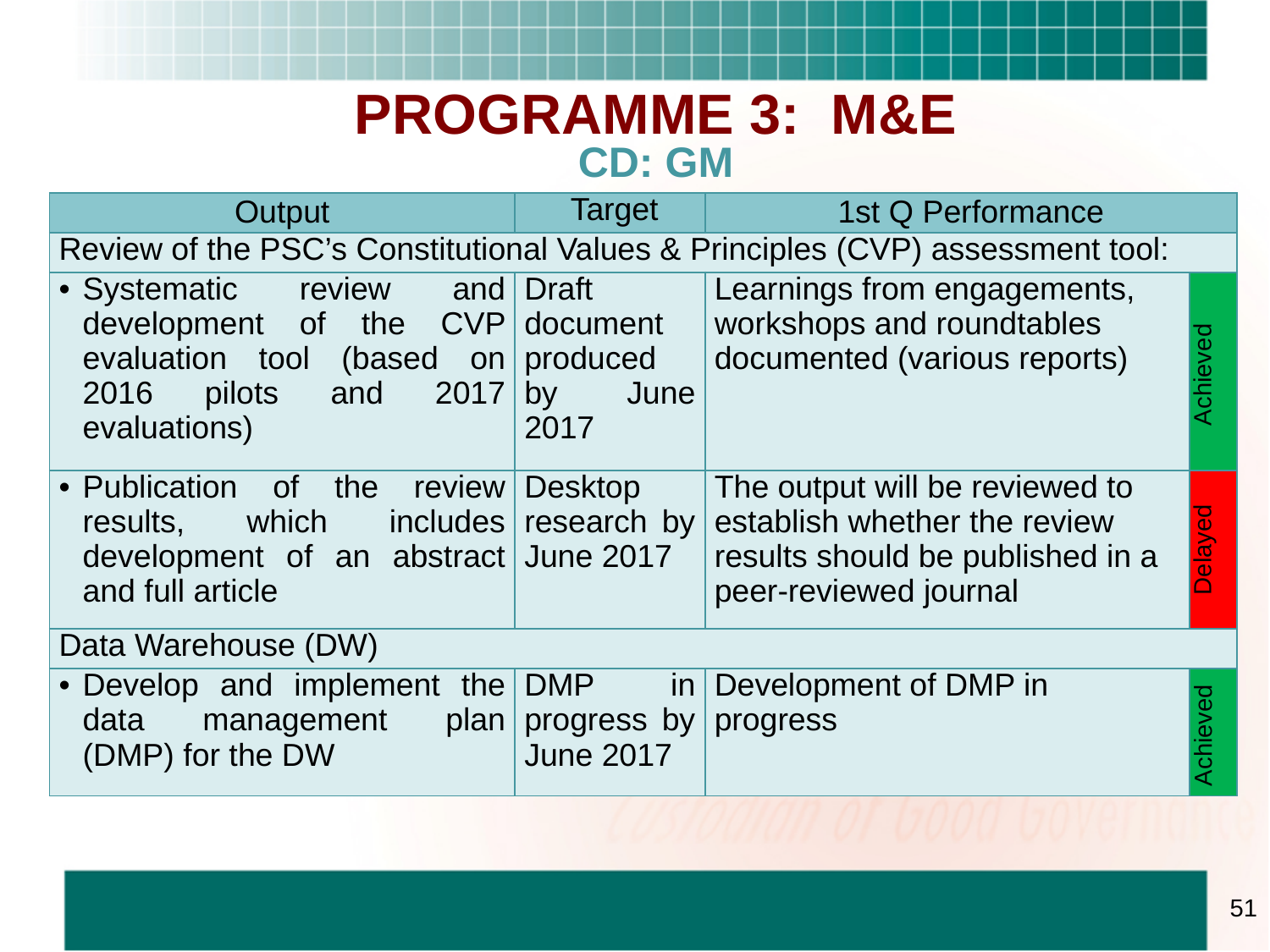

PROGRAMME 3:  M&E
CD: GM
| Output | Target | 1st Q Performance |  |
| --- | --- | --- | --- |
| Review of the PSC’s Constitutional Values & Principles (CVP) assessment tool: |  |  |  |
| Systematic review and development of the CVP evaluation tool (based on 2016 pilots and 2017 evaluations) | Draft document produced by June 2017 | Learnings from engagements, workshops and roundtables documented (various reports) | Achieved |
| Publication of the review results, which includes development of an abstract and full article | Desktop research by June 2017 | The output will be reviewed to establish whether the review results should be published in a peer-reviewed journal | Delayed |
| Data Warehouse (DW) |  |  |  |
| Develop and implement the data management plan (DMP) for the DW | DMP in progress by June 2017 | Development of DMP in progress | Achieved |
51